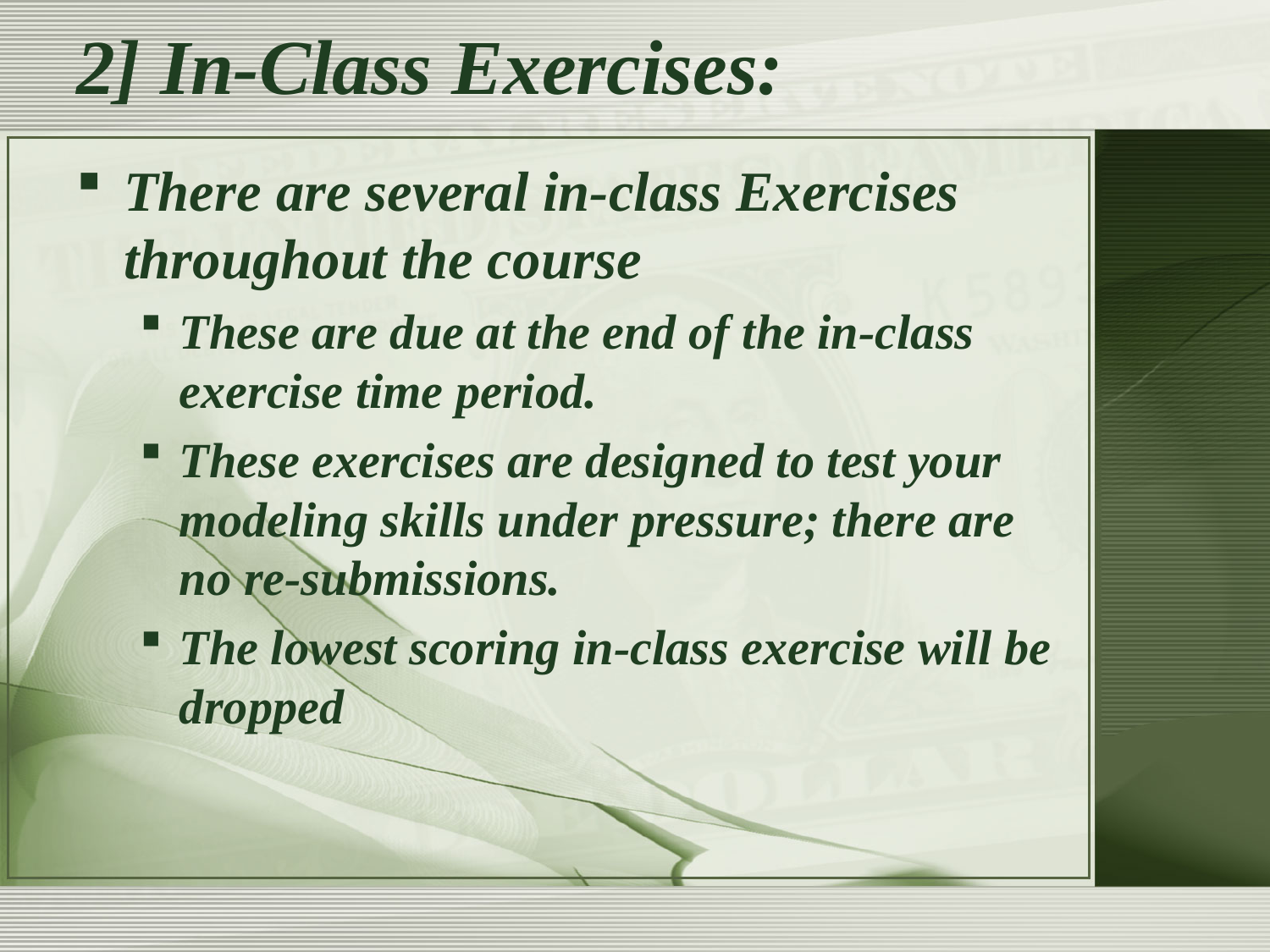

# 2] In-Class Exercises:
There are several in-class Exercises throughout the course
These are due at the end of the in-class exercise time period.
These exercises are designed to test your modeling skills under pressure; there are no re-submissions.
The lowest scoring in-class exercise will be dropped